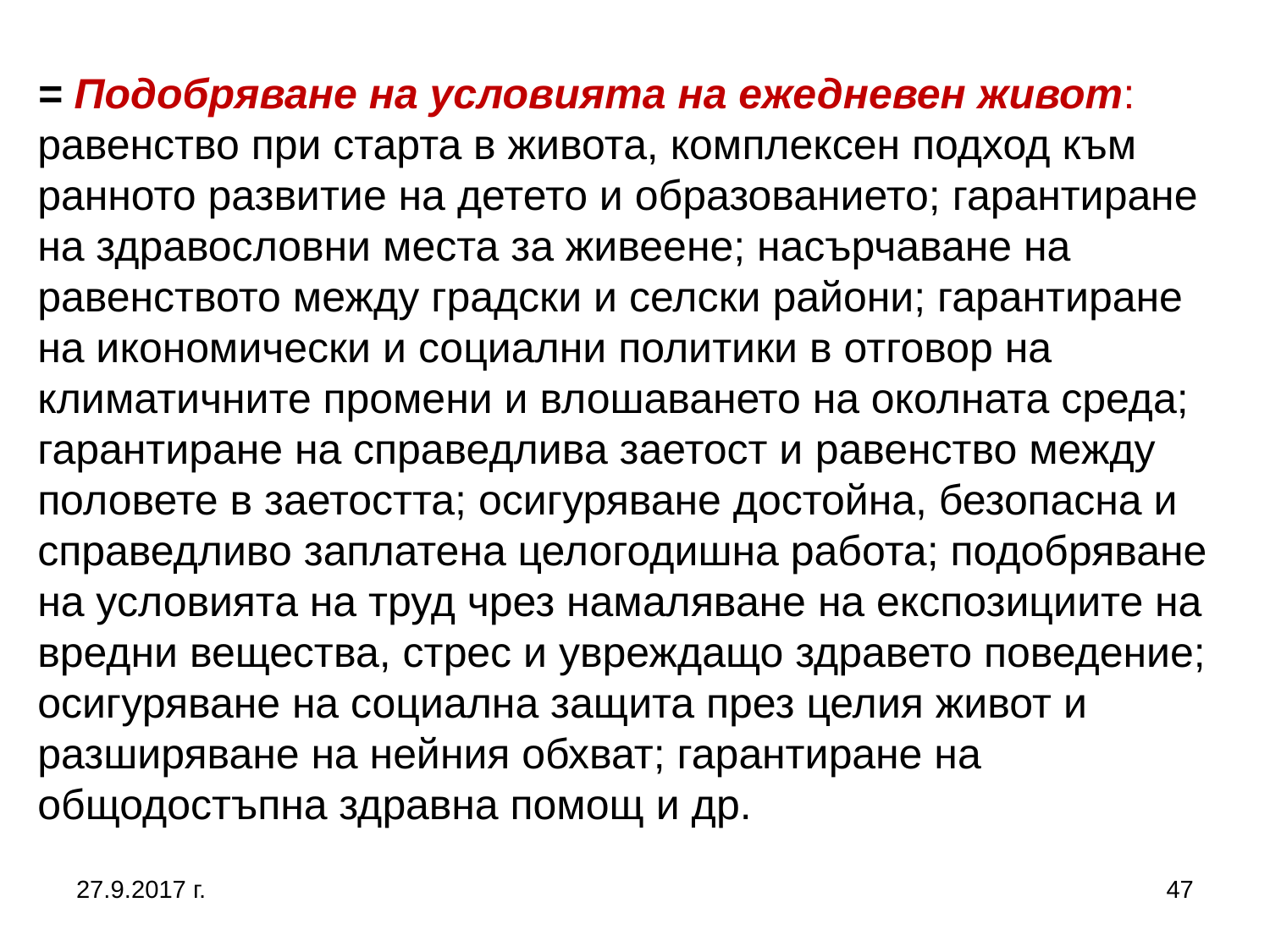

# = Подобряване на условията на ежедневен живот:  равенство при старта в живота, комплексен подход към ранното развитие на детето и образованието; гарантиране на здравословни места за живеене; насърчаване на равенството между градски и селски райони; гарантиране на икономически и социални политики в отговор на климатичните промени и влошаването на околната среда; гарантиране на справедлива заетост и равенство между половете в заетостта; осигуряване достойна, безопасна и справедливо заплатена целогодишна работа; подобряване на условията на труд чрез намаляване на експозициите на вредни вещества, стрес и увреждащо здравето поведение; осигуряване на социална защита през целия живот и разширяване на нейния обхват; гарантиране на общодостъпна здравна помощ и др.
27.9.2017 г.
47